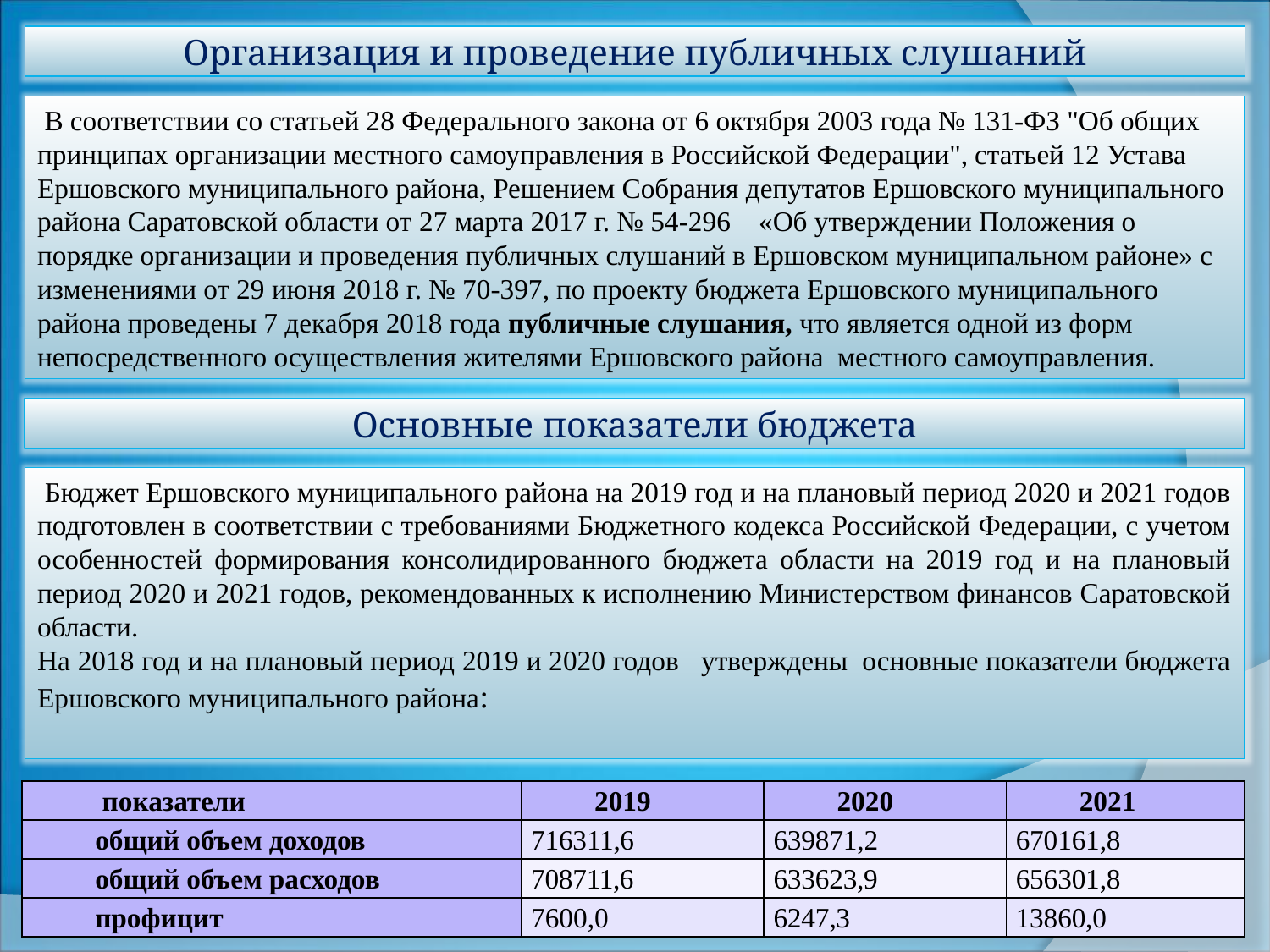

Организация и проведение публичных слушаний
 В соответствии со статьей 28 Федерального закона от 6 октября 2003 года № 131-ФЗ "Об общих принципах организации местного самоуправления в Российской Федерации", статьей 12 Устава Ершовского муниципального района, Решением Собрания депутатов Ершовского муниципального района Саратовской области от 27 марта 2017 г. № 54-296    «Об утверждении Положения о порядке организации и проведения публичных слушаний в Ершовском муниципальном районе» с изменениями от 29 июня 2018 г. № 70-397, по проекту бюджета Ершовского муниципального района проведены 7 декабря 2018 года публичные слушания, что является одной из форм непосредственного осуществления жителями Ершовского района  местного самоуправления.
Основные показатели бюджета
 Бюджет Ершовского муниципального района на 2019 год и на плановый период 2020 и 2021 годов подготовлен в соответствии с требованиями Бюджетного кодекса Российской Федерации, с учетом особенностей формирования консолидированного бюджета области на 2019 год и на плановый период 2020 и 2021 годов, рекомендованных к исполнению Министерством финансов Саратовской области.
На 2018 год и на плановый период 2019 и 2020 годов   утверждены  основные показатели бюджета Ершовского муниципального района:

| показатели | 2019 | 2020 | 2021 |
| --- | --- | --- | --- |
| общий объем доходов | 716311,6 | 639871,2 | 670161,8 |
| общий объем расходов | 708711,6 | 633623,9 | 656301,8 |
| профицит | 7600,0 | 6247,3 | 13860,0 |